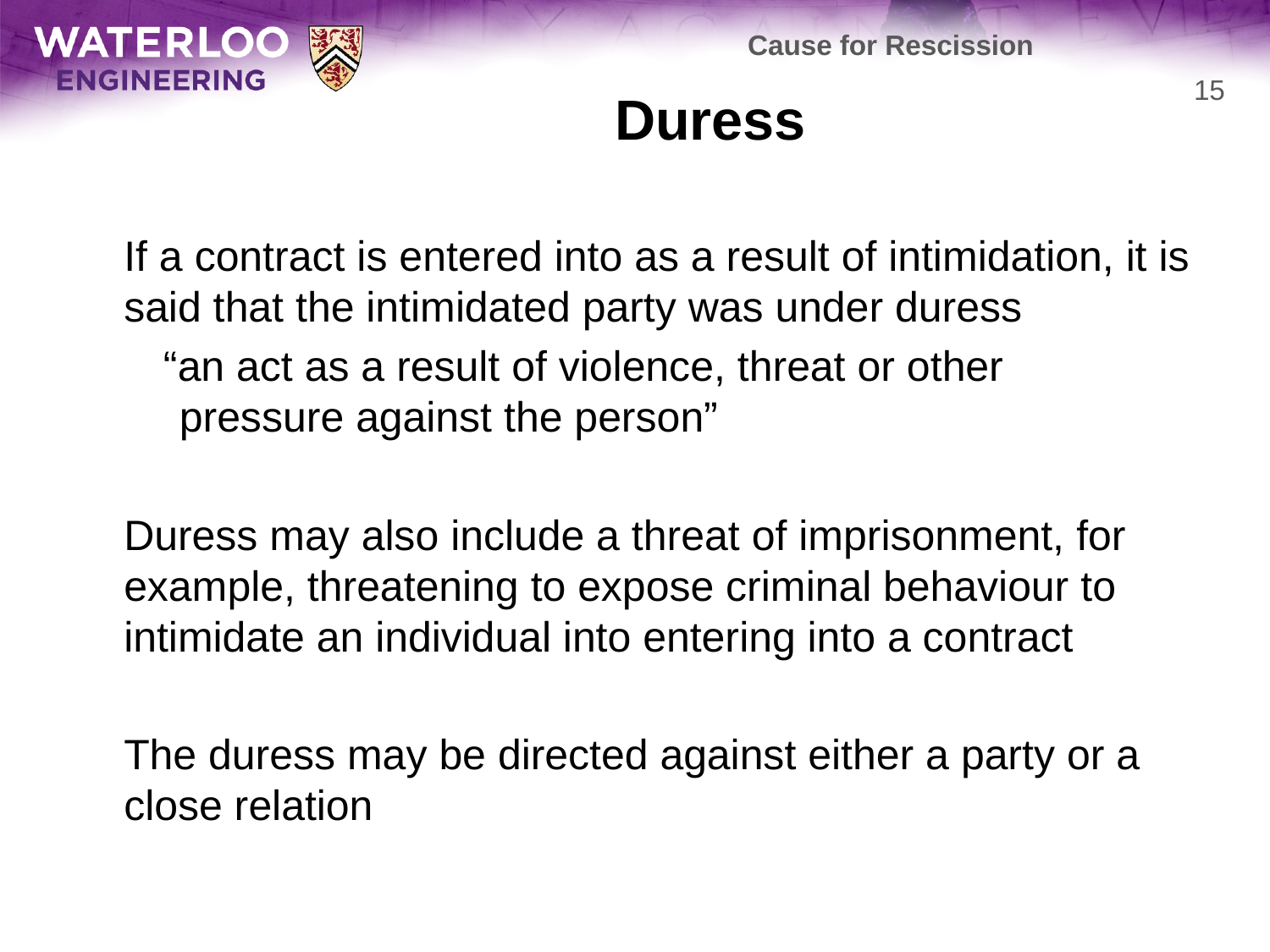

Cause for Rescission
# Duress
15
	If a contract is entered into as a result of intimidation, it is said that the intimidated party was under duress
  “an act as a result of violence, threat or other
pressure against the person”

	Duress may also include a threat of imprisonment, for example, threatening to expose criminal behaviour to intimidate an individual into entering into a contract

	The duress may be directed against either a party or a close relation